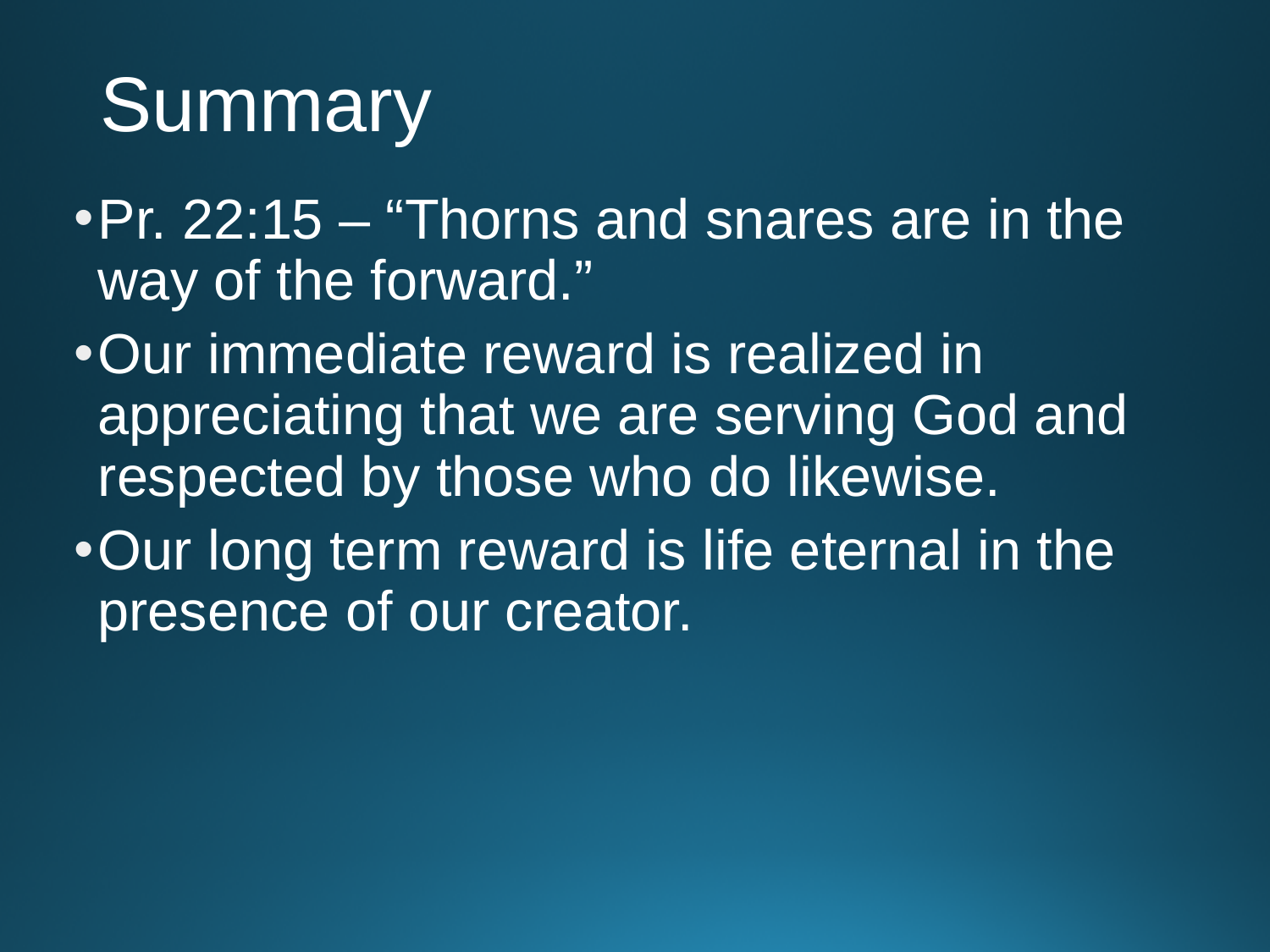

# Summary
Pr. 22:15 – “Thorns and snares are in the way of the forward.”
Our immediate reward is realized in appreciating that we are serving God and respected by those who do likewise.
Our long term reward is life eternal in the presence of our creator.